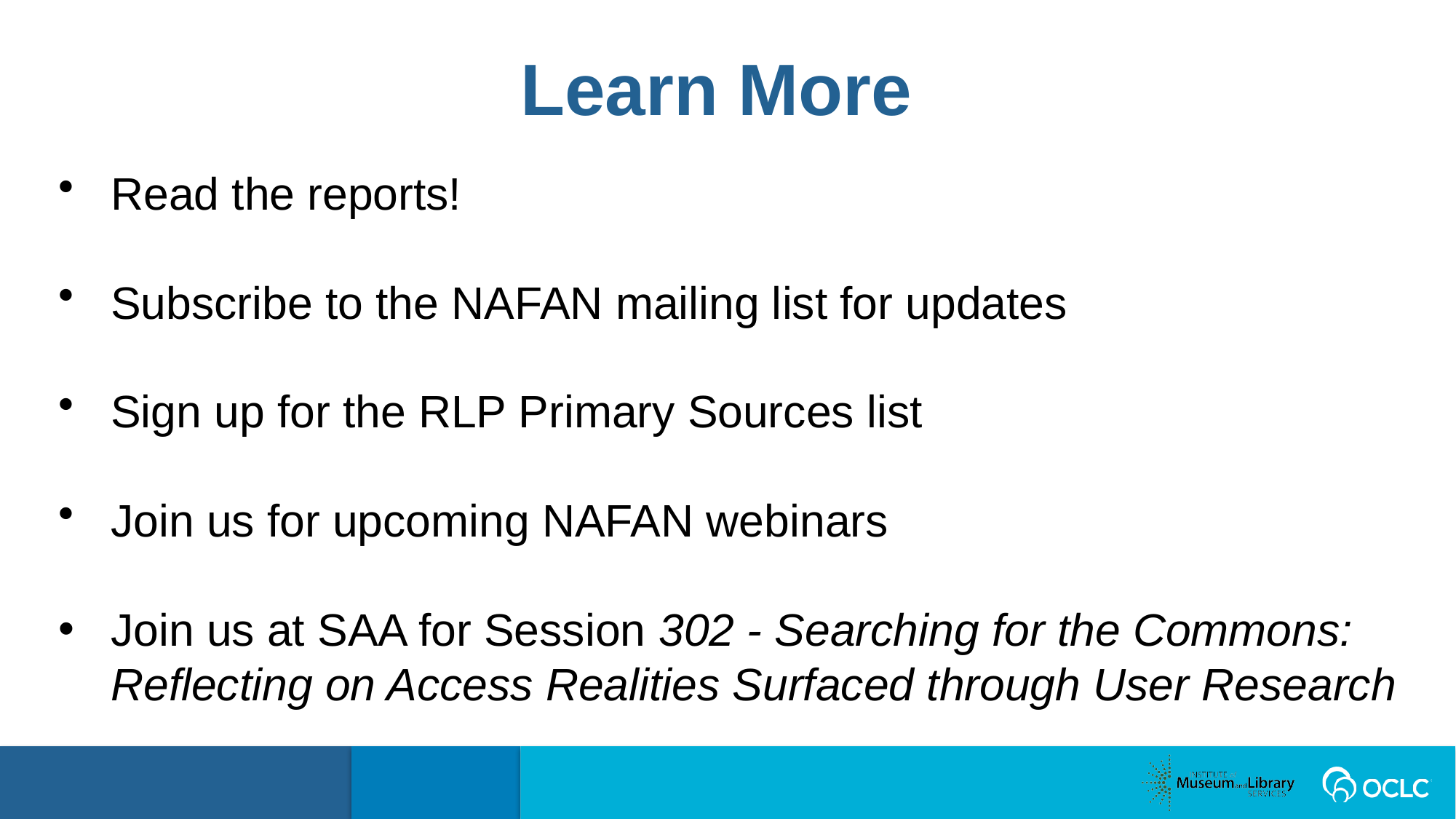

Learn More
Read the reports!
Subscribe to the NAFAN mailing list for updates
Sign up for the RLP Primary Sources list
Join us for upcoming NAFAN webinars

Join us at SAA for Session 302 - Searching for the Commons: Reflecting on Access Realities Surfaced through User Research